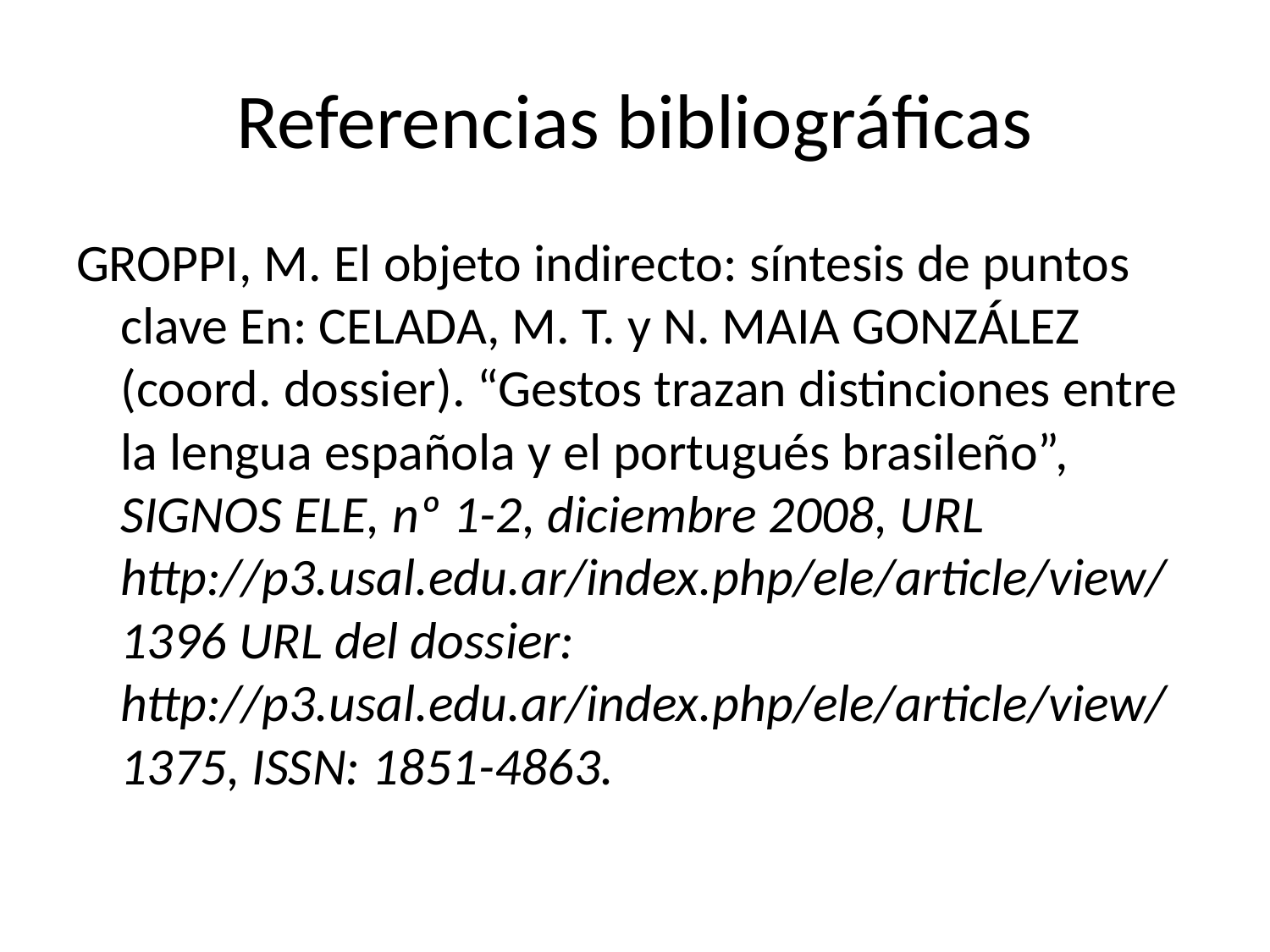

# Referencias bibliográficas
GROPPI, M. El objeto indirecto: síntesis de puntos clave En: CELADA, M. T. y N. MAIA GONZÁLEZ (coord. dossier). “Gestos trazan distinciones entre la lengua española y el portugués brasileño”, SIGNOS ELE, nº 1-2, diciembre 2008, URL http://p3.usal.edu.ar/index.php/ele/article/view/1396 URL del dossier: http://p3.usal.edu.ar/index.php/ele/article/view/1375, ISSN: 1851-4863.